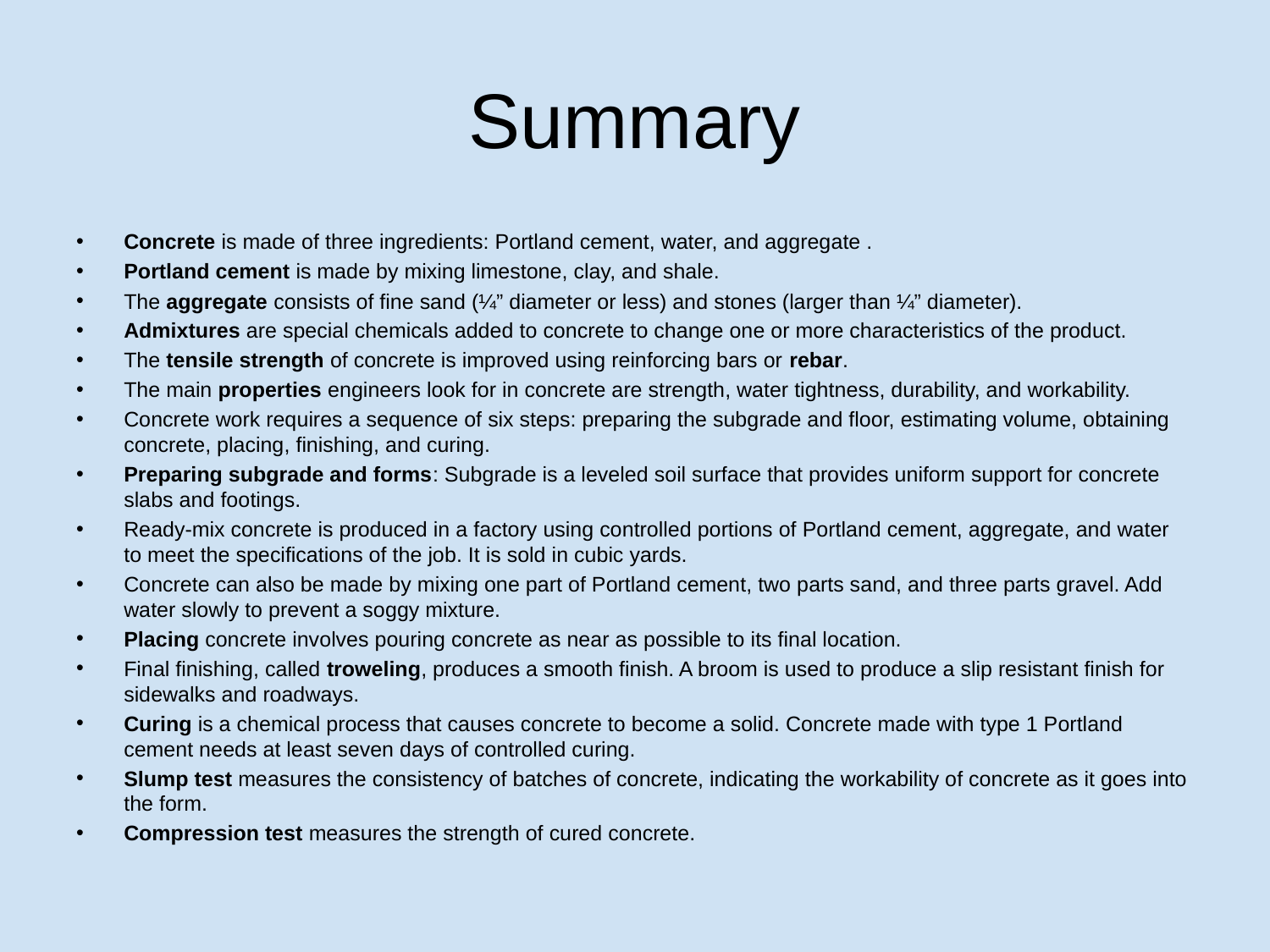

# Summary
Concrete is made of three ingredients: Portland cement, water, and aggregate .
Portland cement is made by mixing limestone, clay, and shale.
The aggregate consists of fine sand (¼” diameter or less) and stones (larger than ¼” diameter).
Admixtures are special chemicals added to concrete to change one or more characteristics of the product.
The tensile strength of concrete is improved using reinforcing bars or rebar.
The main properties engineers look for in concrete are strength, water tightness, durability, and workability.
Concrete work requires a sequence of six steps: preparing the subgrade and floor, estimating volume, obtaining concrete, placing, finishing, and curing.
Preparing subgrade and forms: Subgrade is a leveled soil surface that provides uniform support for concrete slabs and footings.
Ready-mix concrete is produced in a factory using controlled portions of Portland cement, aggregate, and water to meet the specifications of the job. It is sold in cubic yards.
Concrete can also be made by mixing one part of Portland cement, two parts sand, and three parts gravel. Add water slowly to prevent a soggy mixture.
Placing concrete involves pouring concrete as near as possible to its final location.
Final finishing, called troweling, produces a smooth finish. A broom is used to produce a slip resistant finish for sidewalks and roadways.
Curing is a chemical process that causes concrete to become a solid. Concrete made with type 1 Portland cement needs at least seven days of controlled curing.
Slump test measures the consistency of batches of concrete, indicating the workability of concrete as it goes into the form.
Compression test measures the strength of cured concrete.